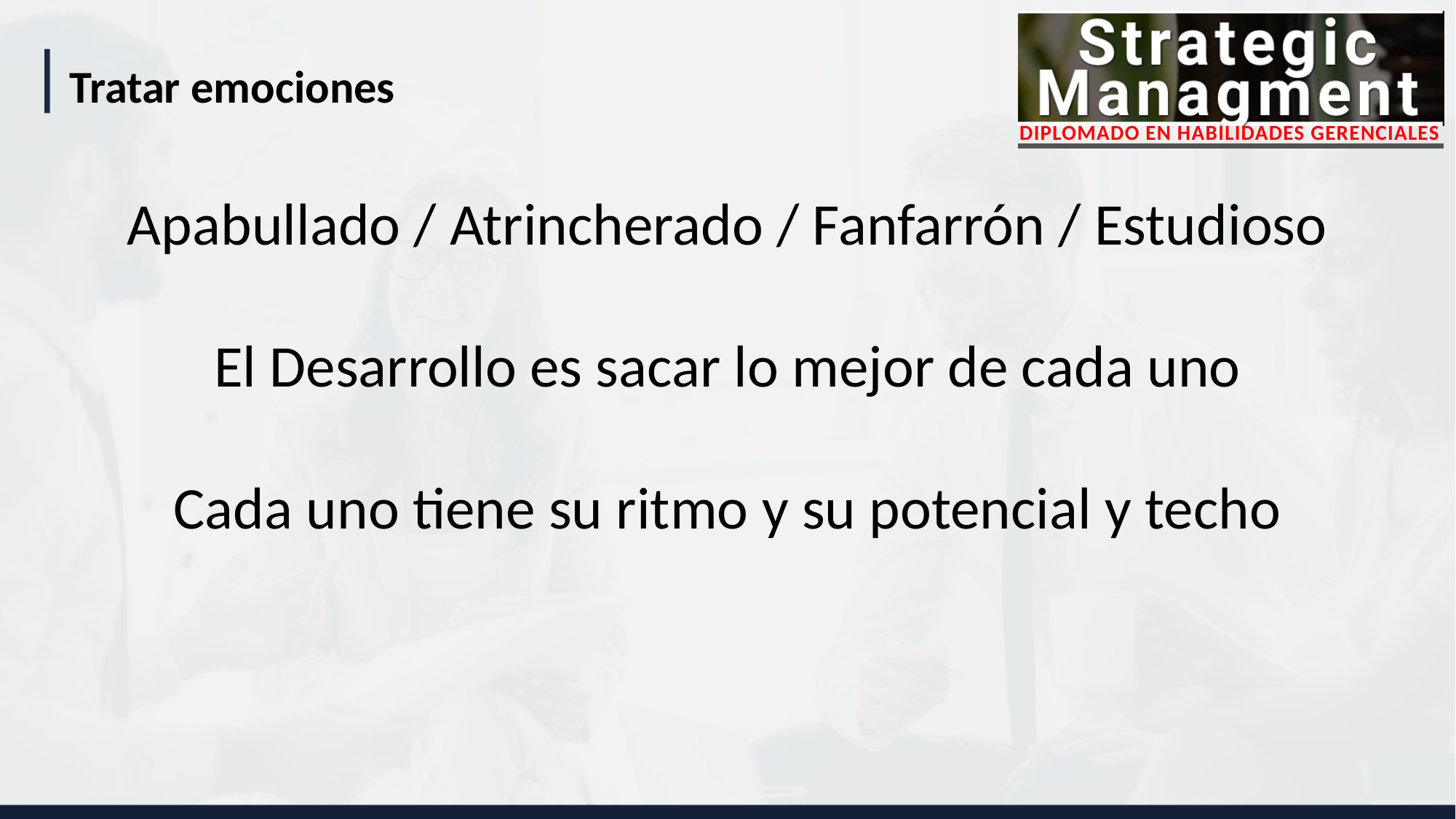

Tratar emociones
Apabullado / Atrincherado / Fanfarrón / Estudioso

El Desarrollo es sacar lo mejor de cada uno

Cada uno tiene su ritmo y su potencial y techo